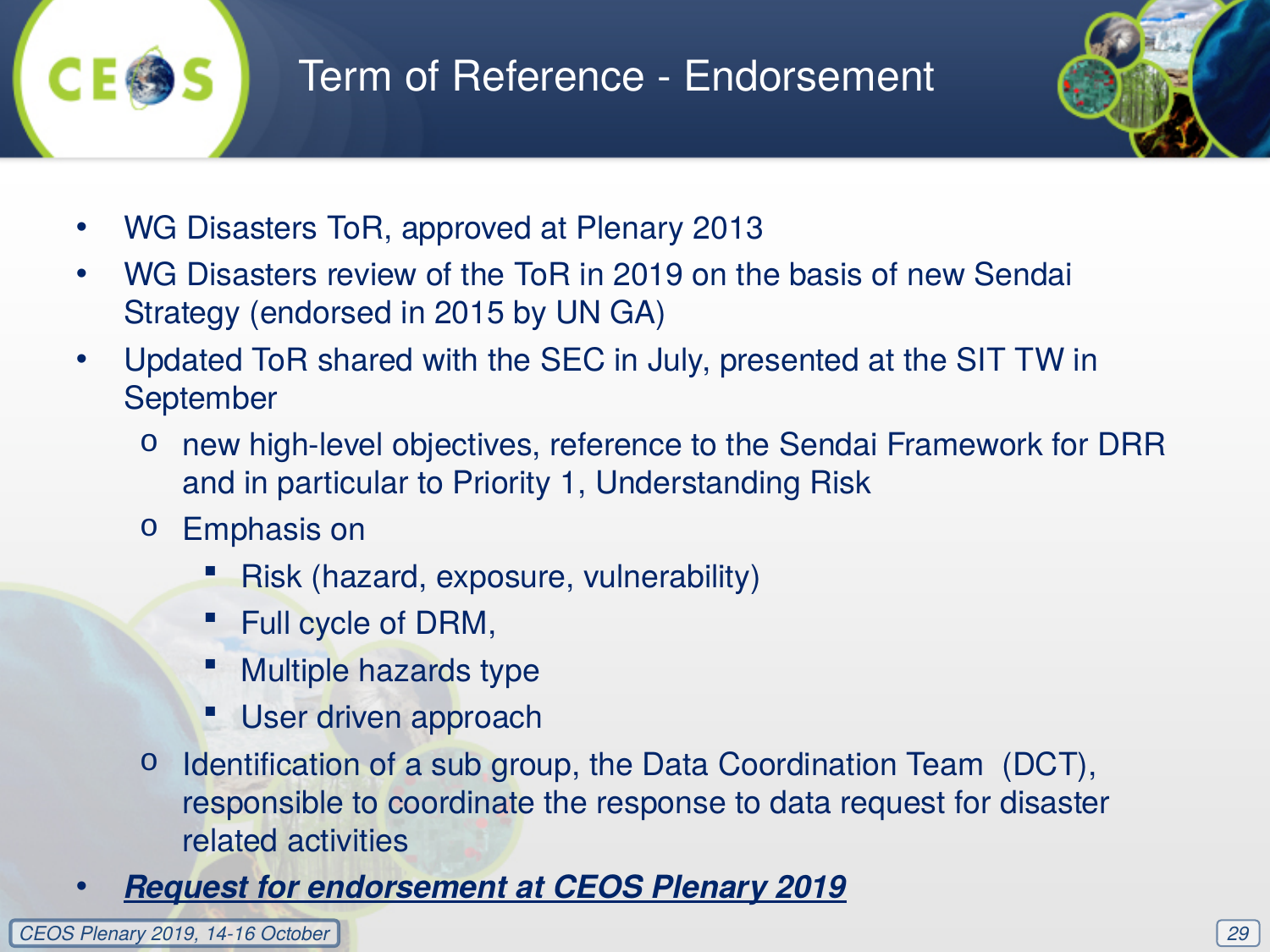

Term of Reference - Endorsement
WG Disasters ToR, approved at Plenary 2013
WG Disasters review of the ToR in 2019 on the basis of new Sendai Strategy (endorsed in 2015 by UN GA)
Updated ToR shared with the SEC in July, presented at the SIT TW in September
new high-level objectives, reference to the Sendai Framework for DRR and in particular to Priority 1, Understanding Risk
Emphasis on
Risk (hazard, exposure, vulnerability)
Full cycle of DRM,
Multiple hazards type
User driven approach
Identification of a sub group, the Data Coordination Team  (DCT), responsible to coordinate the response to data request for disaster related activities
Request for endorsement at CEOS Plenary 2019

29